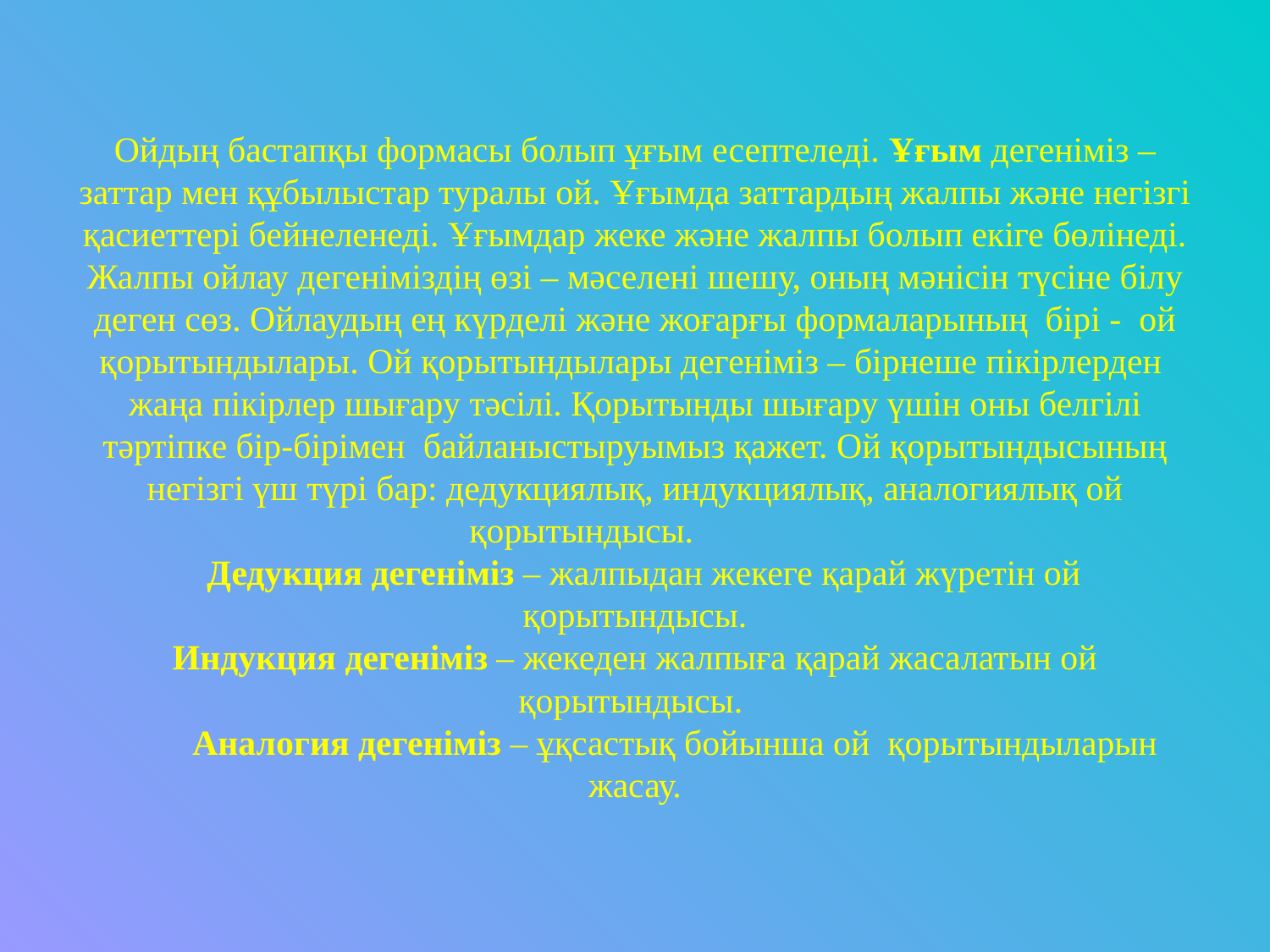

# Ойдың бастапқы формасы болып ұғым есептеледі. Ұғым дегеніміз – заттар мен құбылыстар туралы ой. Ұғымда заттардың жалпы және негізгі қасиеттері бейнеленеді. Ұғымдар жеке және жалпы болып екіге бөлінеді. Жалпы ойлау дегеніміздің өзі – мәселені шешу, оның мәнісін түсіне білу деген сөз. Ойлаудың ең күрделі және жоғарғы формаларының  бірі -  ой қорытындылары. Ой қорытындылары дегеніміз – бірнеше пікірлерден  жаңа пікірлер шығару тәсілі. Қорытынды шығару үшін оны белгілі тәртіпке бір-бірімен  байланыстыруымыз қажет. Ой қорытындысының негізгі үш түрі бар: дедукциялық, индукциялық, аналогиялық ой қорытындысы. Дедукция дегеніміз – жалпыдан жекеге қарай жүретін ой қорытындысы. Индукция дегеніміз – жекеден жалпыға қарай жасалатын ой қорытындысы. Аналогия дегеніміз – ұқсастық бойынша ой  қорытындыларын жасау.